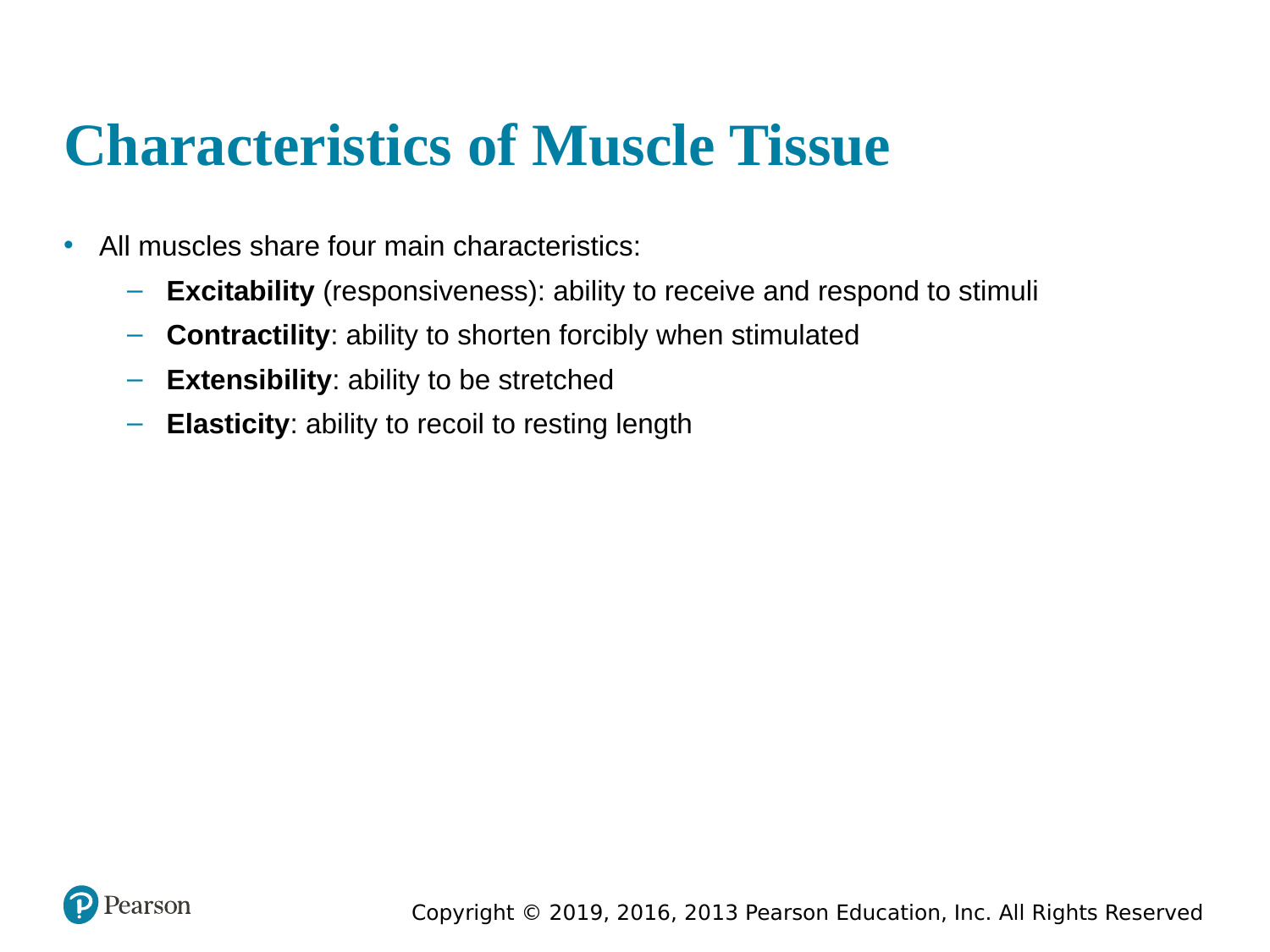

# Characteristics of Muscle Tissue
All muscles share four main characteristics:
Excitability (responsiveness): ability to receive and respond to stimuli
Contractility: ability to shorten forcibly when stimulated
Extensibility: ability to be stretched
Elasticity: ability to recoil to resting length